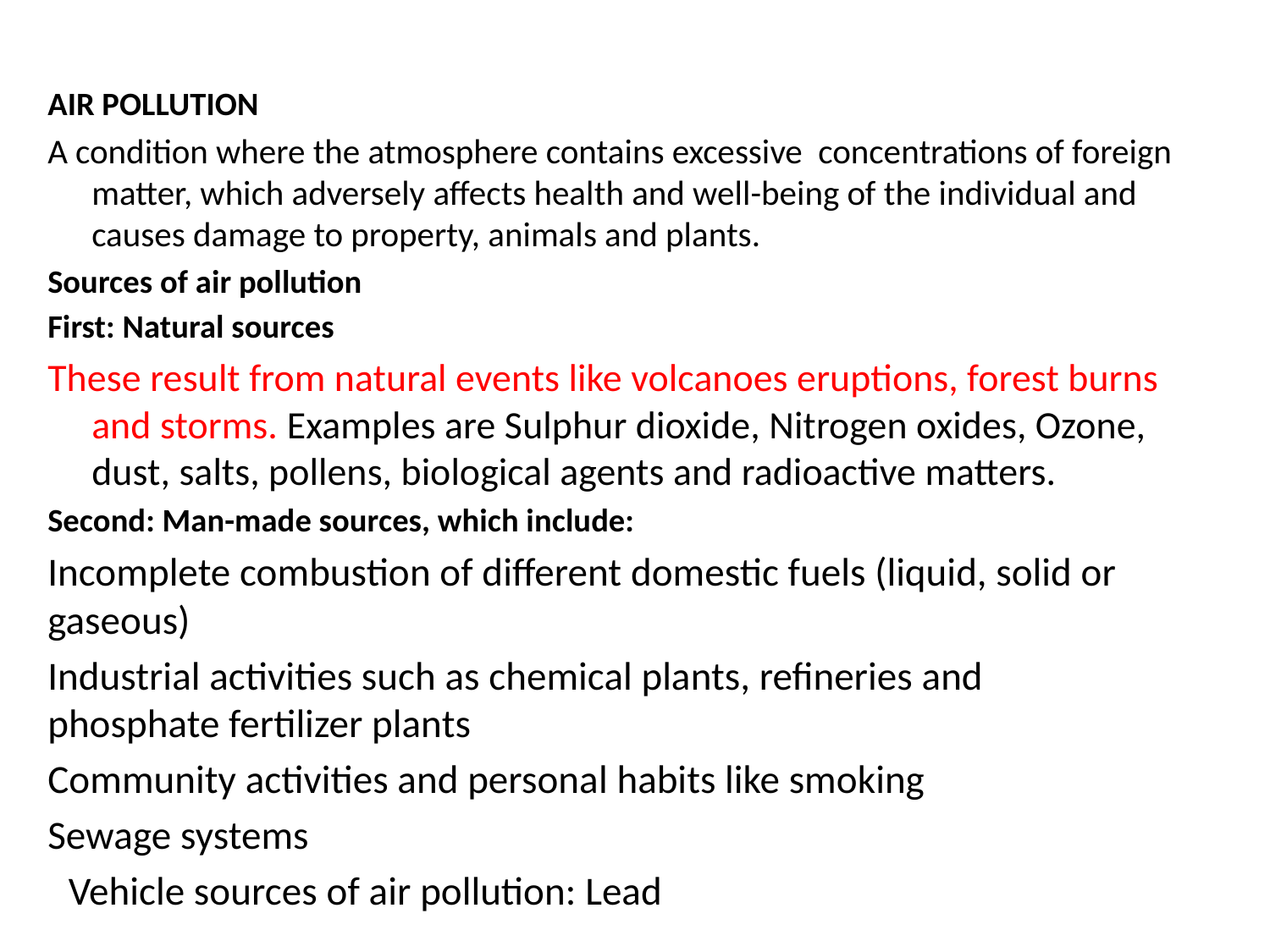

AIR POLLUTION
A condition where the atmosphere contains excessive  concentrations of foreign matter, which adversely affects health and well-being of the individual and causes damage to property, animals and plants.
Sources of air pollution
First: Natural sources
These result from natural events like volcanoes eruptions, forest burns and storms. Examples are Sulphur dioxide, Nitrogen oxides, Ozone, dust, salts, pollens, biological agents and radioactive matters.
Second: Man-made sources, which include:
Incomplete combustion of different domestic fuels (liquid, solid or gaseous)
Industrial activities such as chemical plants, refineries and phosphate fertilizer plants
Community activities and personal habits like smoking
Sewage systems
Vehicle sources of air pollution: Lead